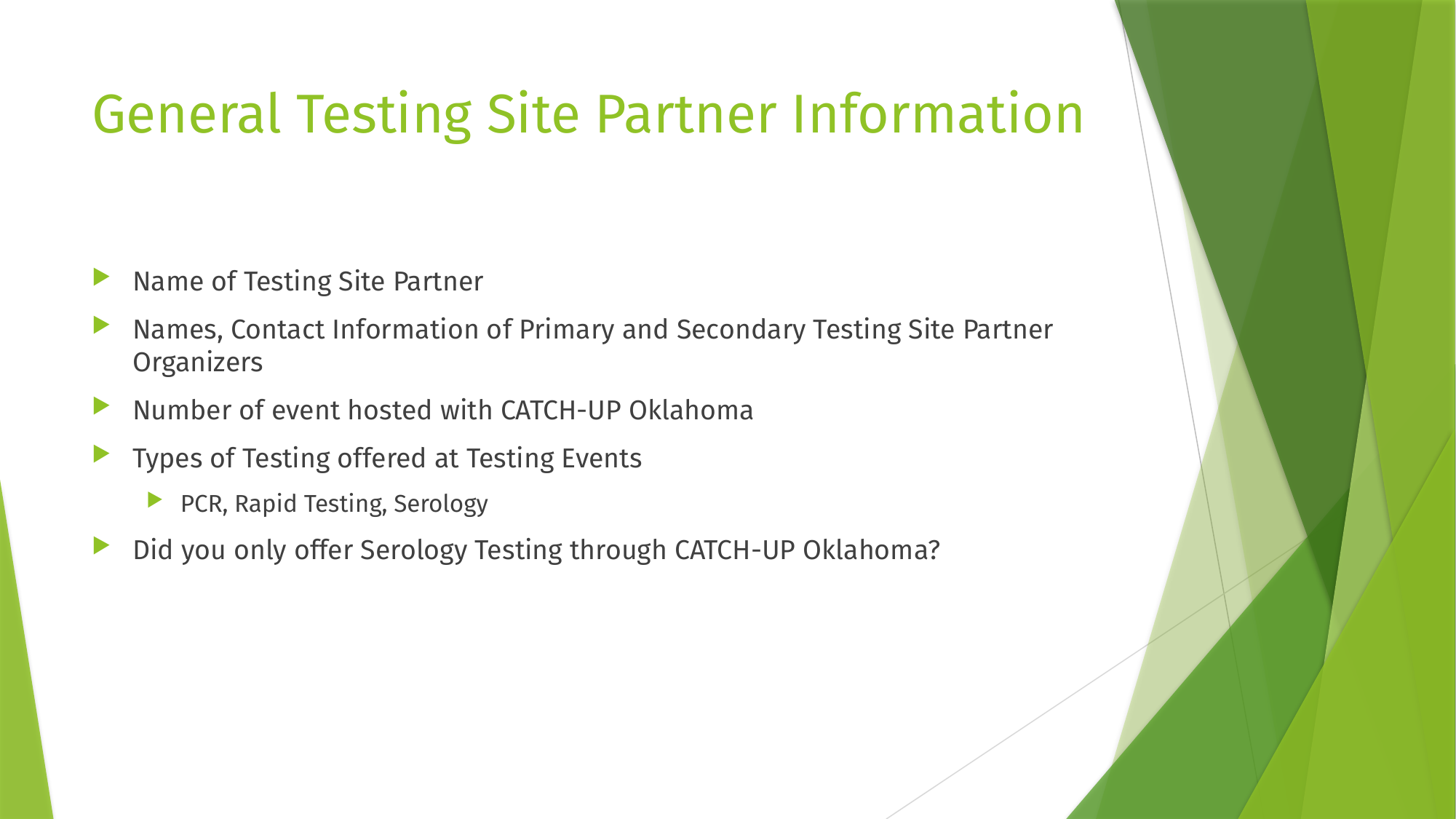

# General Testing Site Partner Information
Name of Testing Site Partner
Names, Contact Information of Primary and Secondary Testing Site Partner Organizers
Number of event hosted with CATCH-UP Oklahoma
Types of Testing offered at Testing Events
PCR, Rapid Testing, Serology
Did you only offer Serology Testing through CATCH-UP Oklahoma?